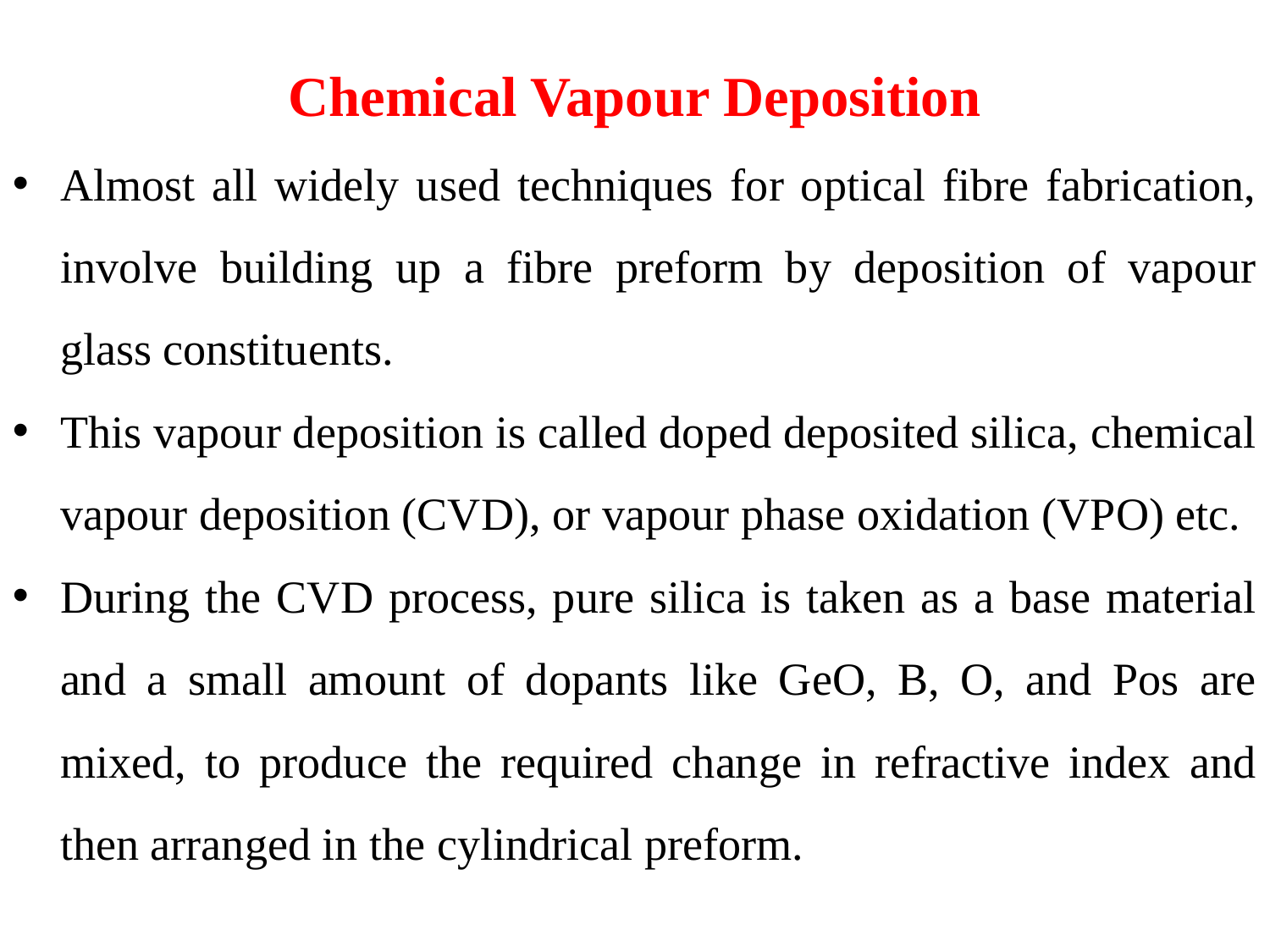

Chemical Vapour Deposition
Almost all widely used techniques for optical fibre fabrication, involve building up a fibre preform by deposition of vapour glass constituents.
This vapour deposition is called doped deposited silica, chemical vapour deposition (CVD), or vapour phase oxidation (VPO) etc.
During the CVD process, pure silica is taken as a base material and a small amount of dopants like GeO, B, O, and Pos are mixed, to produce the required change in refractive index and then arranged in the cylindrical preform.